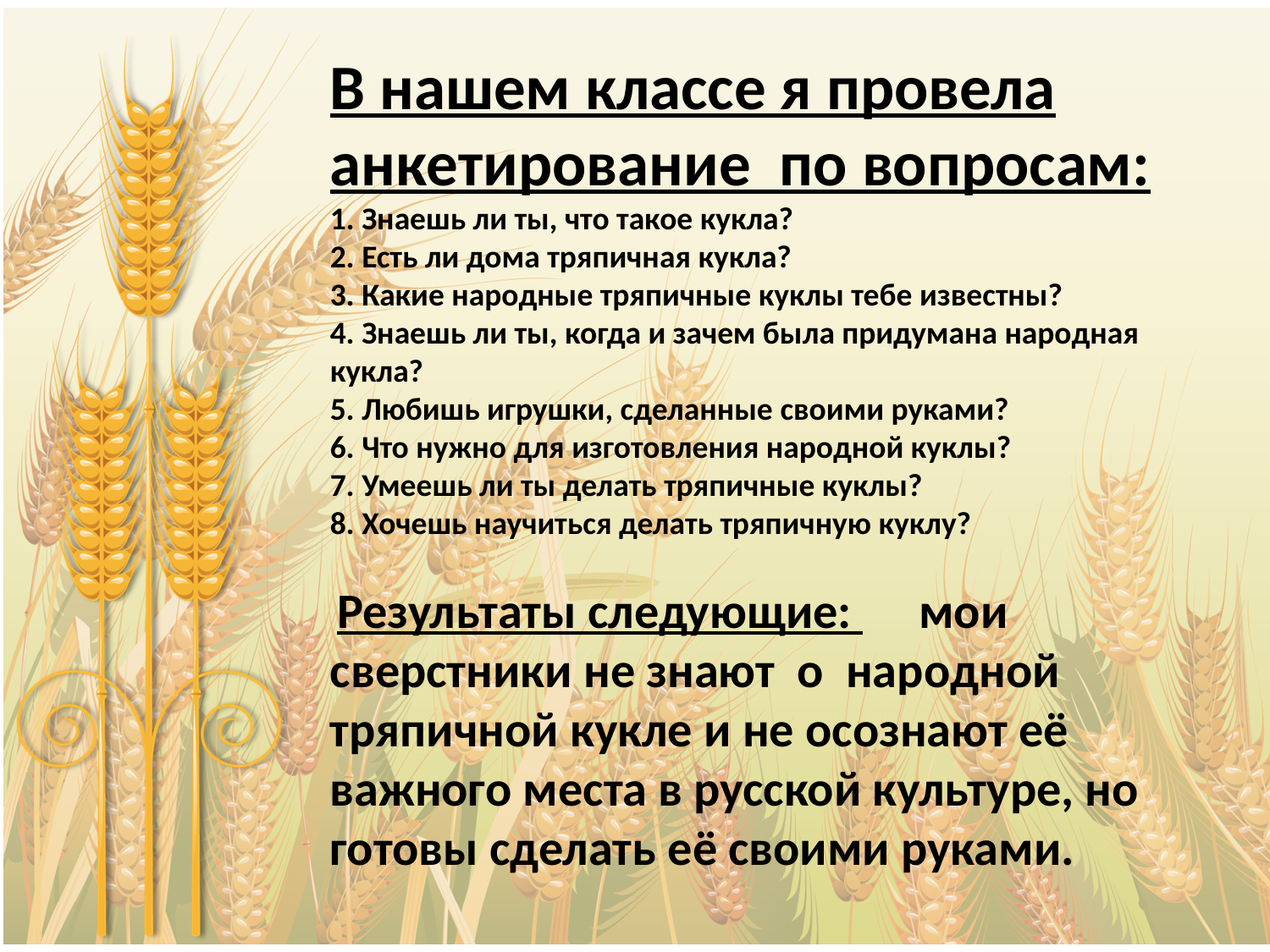

В нашем классе я провела анкетирование  по вопросам:
1. Знаешь ли ты, что такое кукла?
2. Есть ли дома тряпичная кукла?
3. Какие народные тряпичные куклы тебе известны?
4. Знаешь ли ты, когда и зачем была придумана народная кукла?
5. Любишь игрушки, сделанные своими руками?
6. Что нужно для изготовления народной куклы?
7. Умеешь ли ты делать тряпичные куклы?
8. Хочешь научиться делать тряпичную куклу?

 Результаты следующие:      мои сверстники не знают  о  народной тряпичной кукле и не осознают её важного места в русской культуре, но готовы сделать её своими руками.